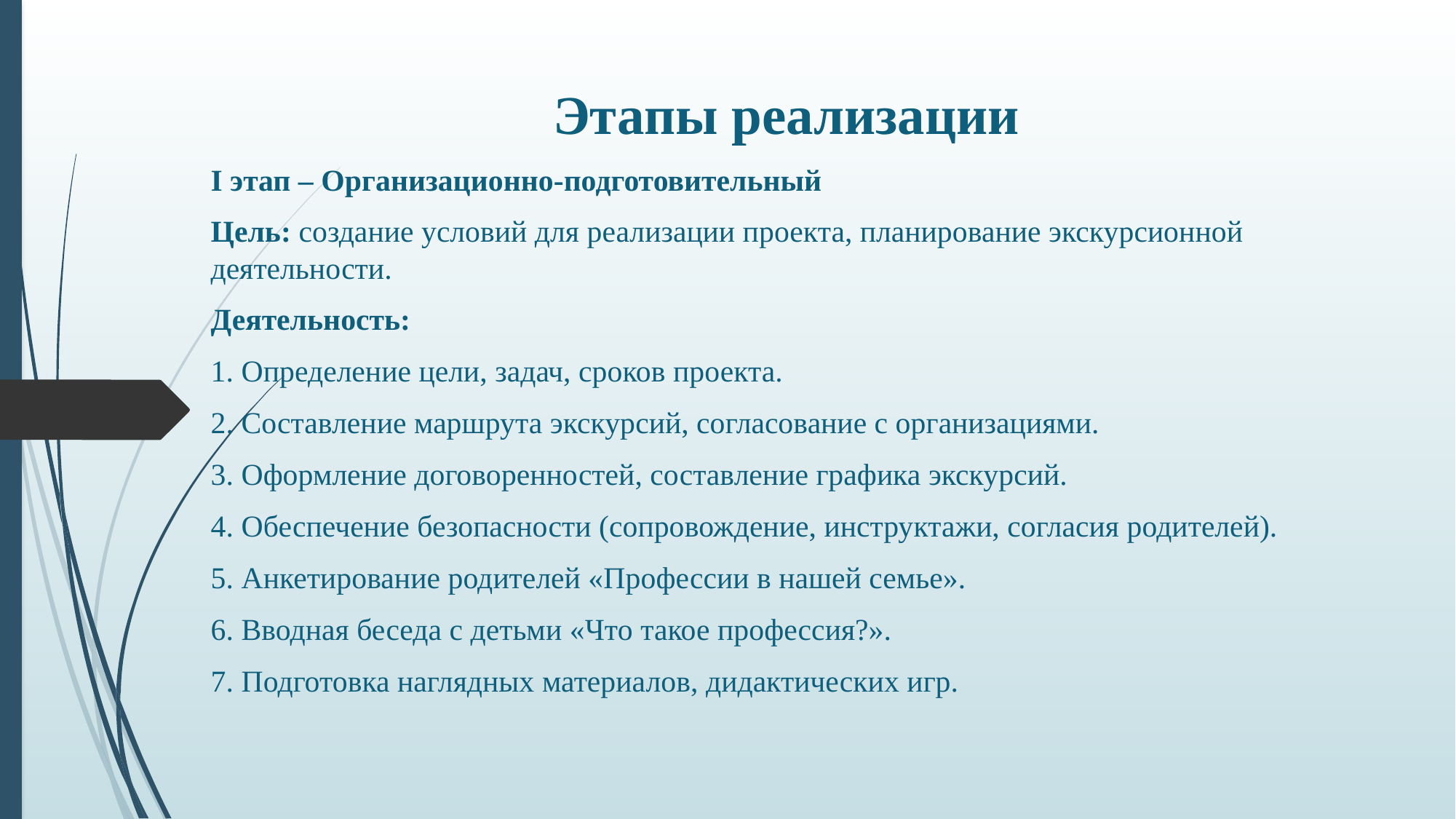

Этапы реализации
I этап – Организационно-подготовительный
Цель: создание условий для реализации проекта, планирование экскурсионной деятельности.
Деятельность:
1. Определение цели, задач, сроков проекта.
2. Составление маршрута экскурсий, согласование с организациями.
3. Оформление договоренностей, составление графика экскурсий.
4. Обеспечение безопасности (сопровождение, инструктажи, согласия родителей).
5. Анкетирование родителей «Профессии в нашей семье».
6. Вводная беседа с детьми «Что такое профессия?».
7. Подготовка наглядных материалов, дидактических игр.